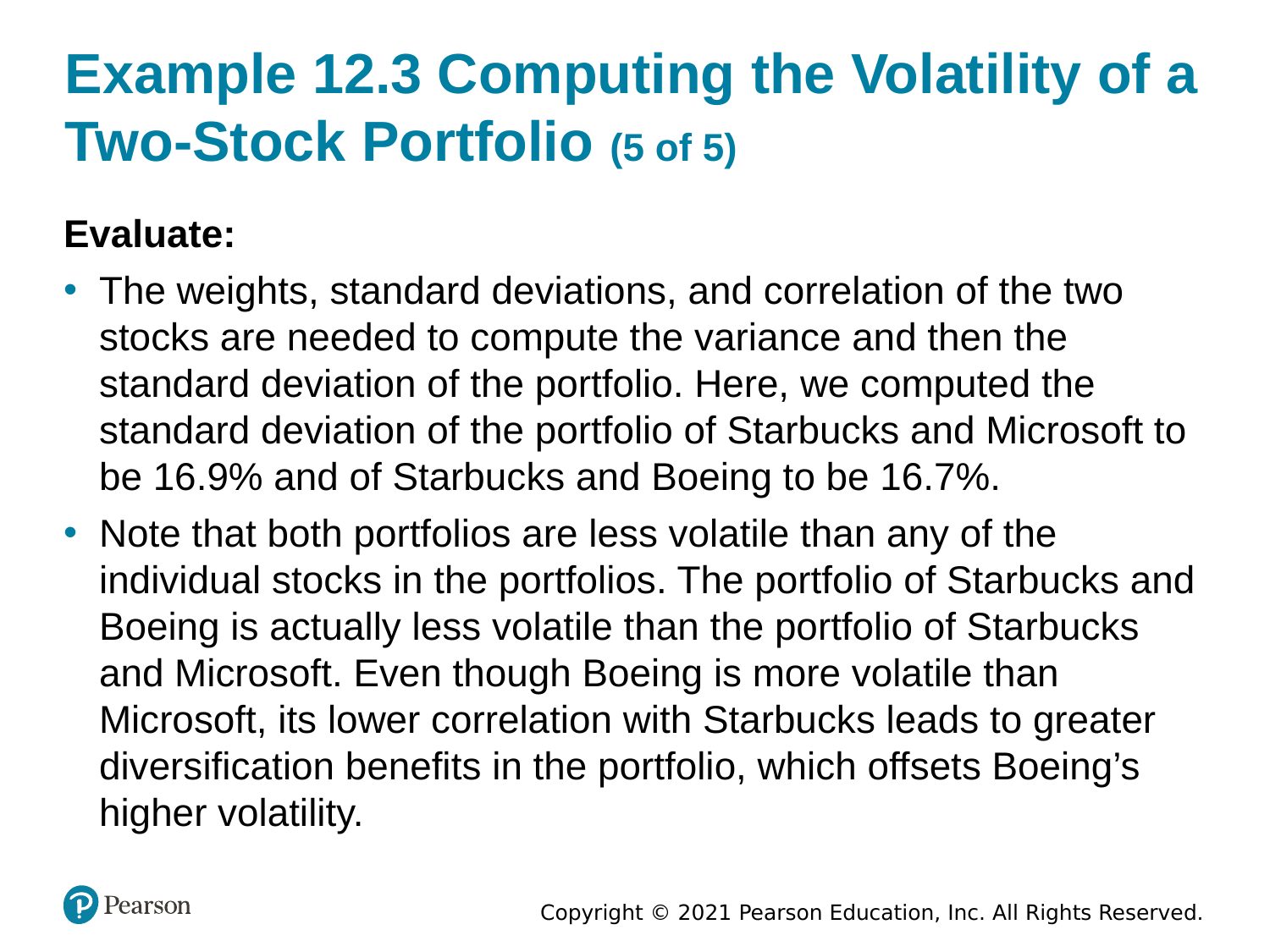

# Example 12.3 Computing the Volatility of a Two-Stock Portfolio (5 of 5)
Evaluate:
The weights, standard deviations, and correlation of the two stocks are needed to compute the variance and then the standard deviation of the portfolio. Here, we computed the standard deviation of the portfolio of Starbucks and Microsoft to be 16.9% and of Starbucks and Boeing to be 16.7%.
Note that both portfolios are less volatile than any of the individual stocks in the portfolios. The portfolio of Starbucks and Boeing is actually less volatile than the portfolio of Starbucks and Microsoft. Even though Boeing is more volatile than Microsoft, its lower correlation with Starbucks leads to greater diversification benefits in the portfolio, which offsets Boeing’s higher volatility.